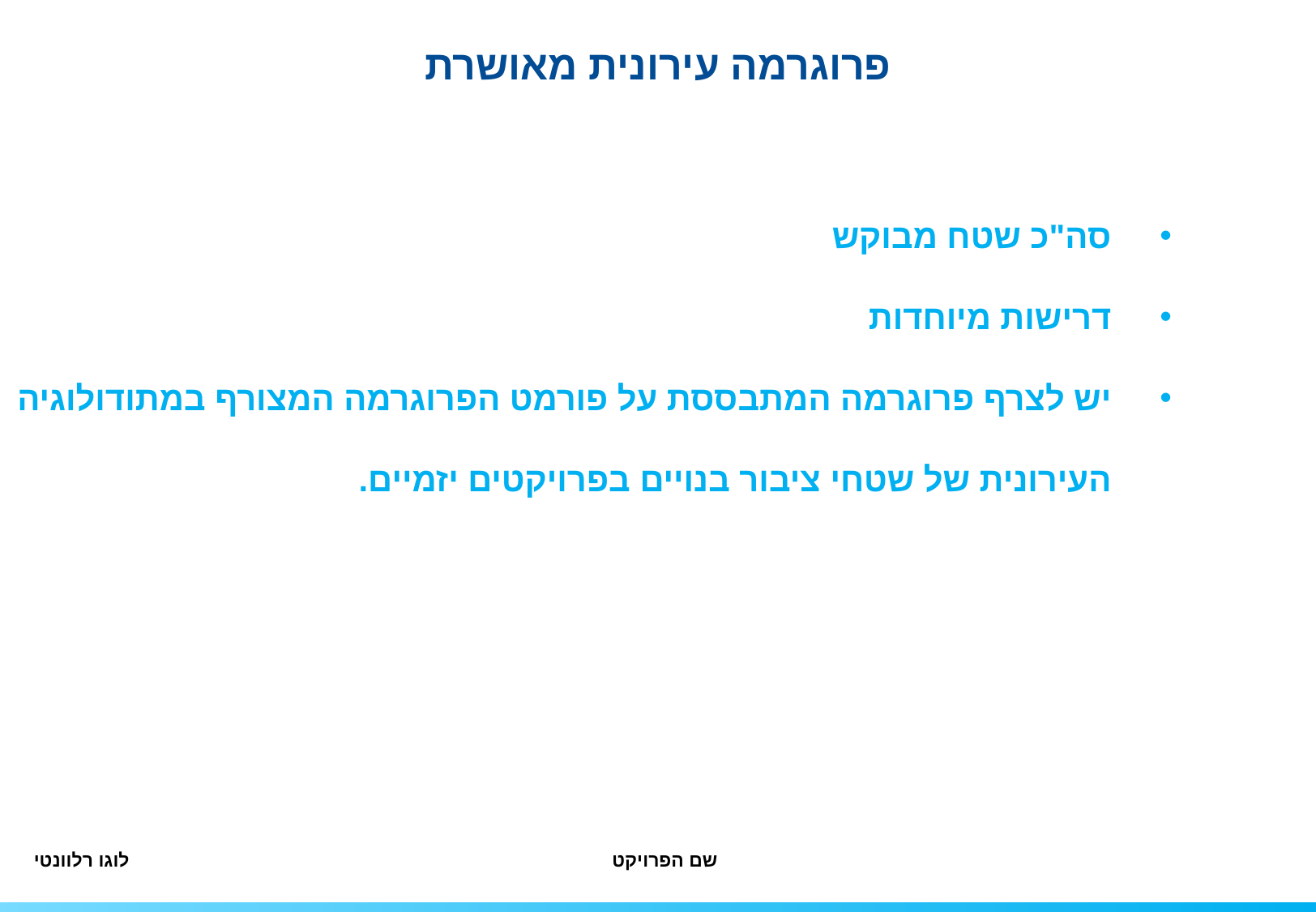

פרוגרמה עירונית מאושרת
סה"כ שטח מבוקש
דרישות מיוחדות
יש לצרף פרוגרמה המתבססת על פורמט הפרוגרמה המצורף במתודולוגיה העירונית של שטחי ציבור בנויים בפרויקטים יזמיים.